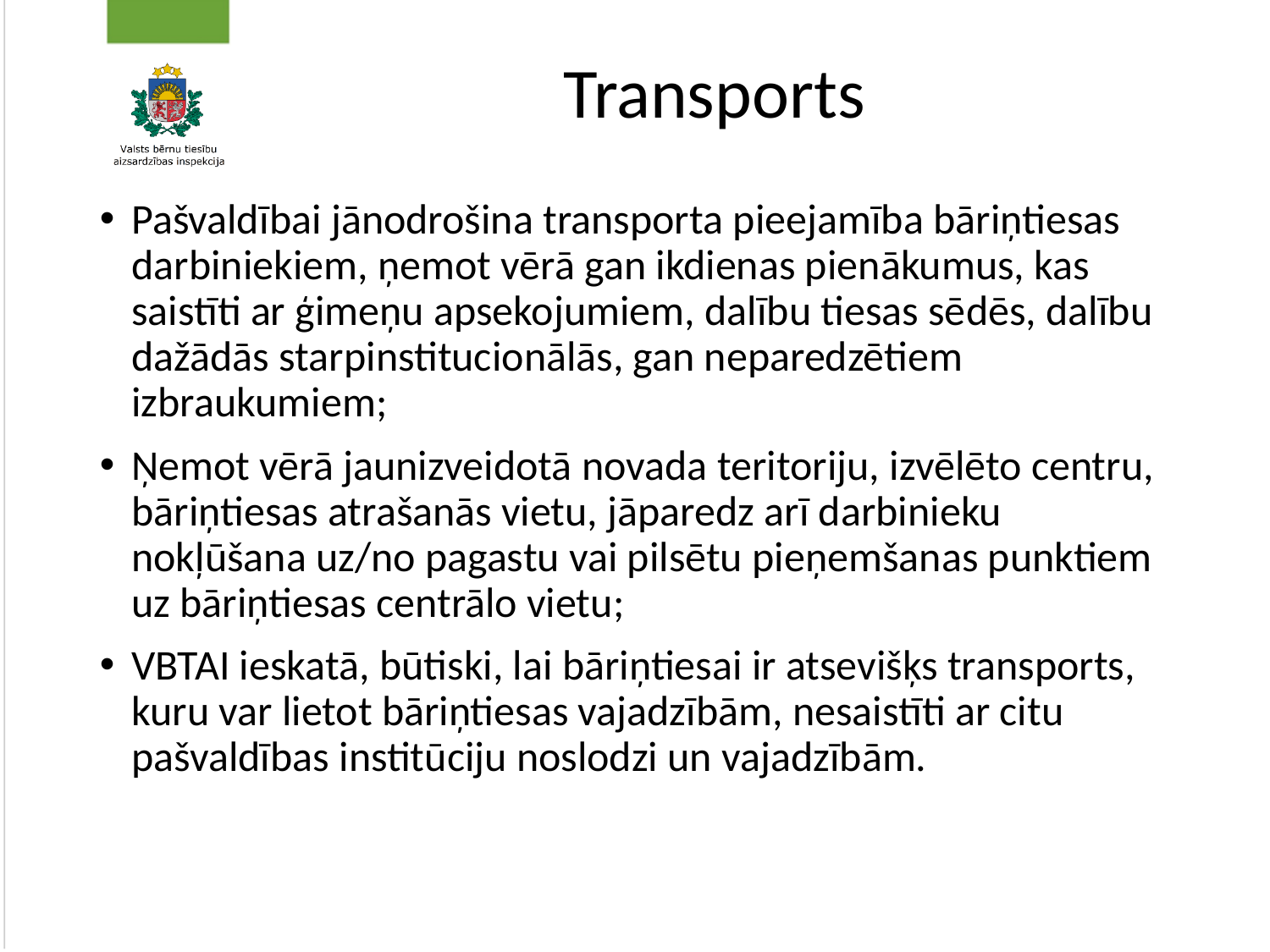

# Transports
Pašvaldībai jānodrošina transporta pieejamība bāriņtiesas darbiniekiem, ņemot vērā gan ikdienas pienākumus, kas saistīti ar ģimeņu apsekojumiem, dalību tiesas sēdēs, dalību dažādās starpinstitucionālās, gan neparedzētiem izbraukumiem;
Ņemot vērā jaunizveidotā novada teritoriju, izvēlēto centru, bāriņtiesas atrašanās vietu, jāparedz arī darbinieku nokļūšana uz/no pagastu vai pilsētu pieņemšanas punktiem uz bāriņtiesas centrālo vietu;
VBTAI ieskatā, būtiski, lai bāriņtiesai ir atsevišķs transports, kuru var lietot bāriņtiesas vajadzībām, nesaistīti ar citu pašvaldības institūciju noslodzi un vajadzībām.